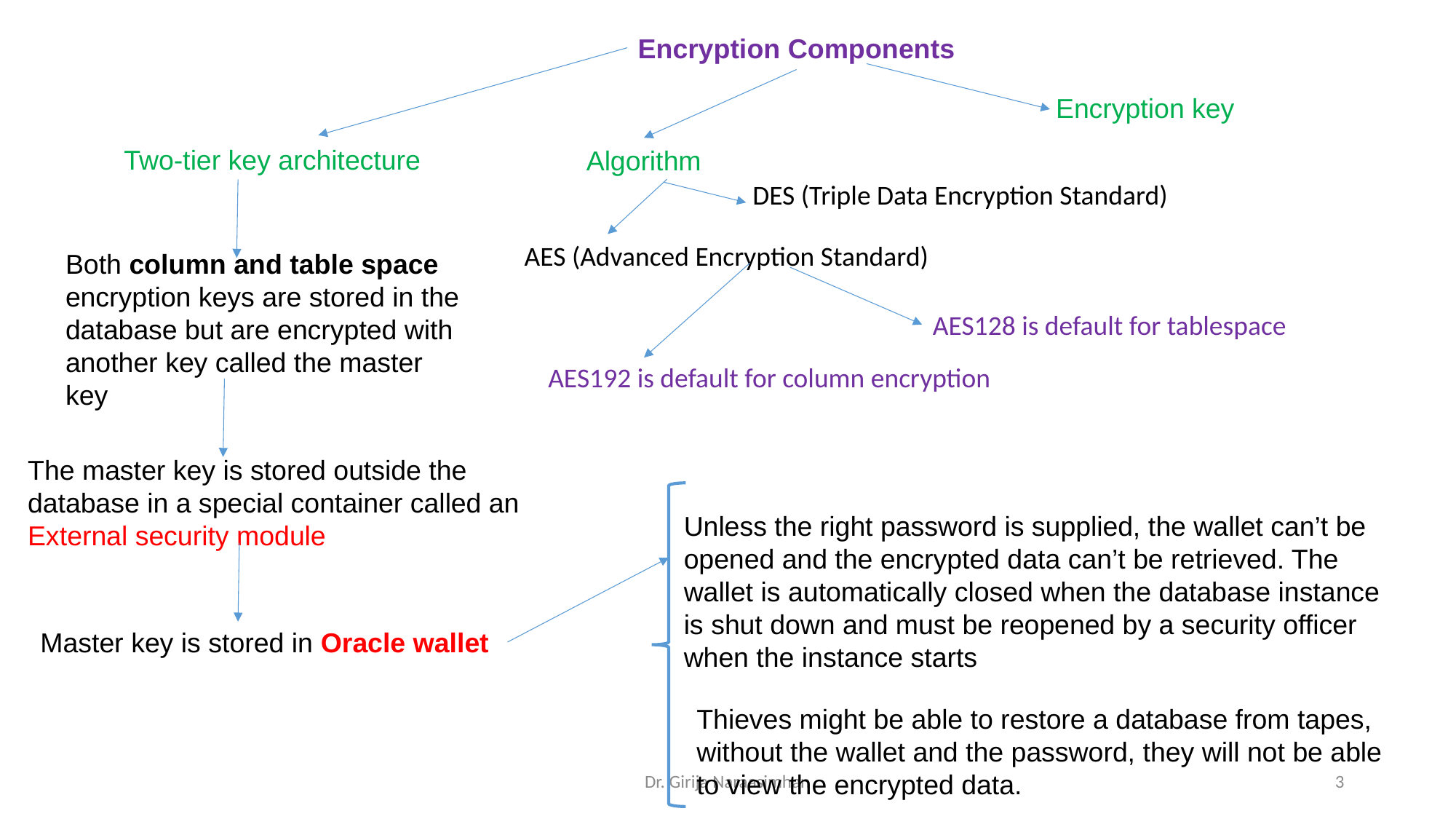

Encryption Components
Encryption key
Two-tier key architecture
Algorithm
DES (Triple Data Encryption Standard)
AES (Advanced Encryption Standard)
Both column and table space encryption keys are stored in the database but are encrypted with another key called the master key
AES128 is default for tablespace
AES192 is default for column encryption
The master key is stored outside the database in a special container called an External security module

Unless the right password is supplied, the wallet can’t be opened and the encrypted data can’t be retrieved. The wallet is automatically closed when the database instance is shut down and must be reopened by a security officer when the instance starts
Master key is stored in Oracle wallet
Thieves might be able to restore a database from tapes, without the wallet and the password, they will not be able to view the encrypted data.
Dr. Girija Naraasimhan
3